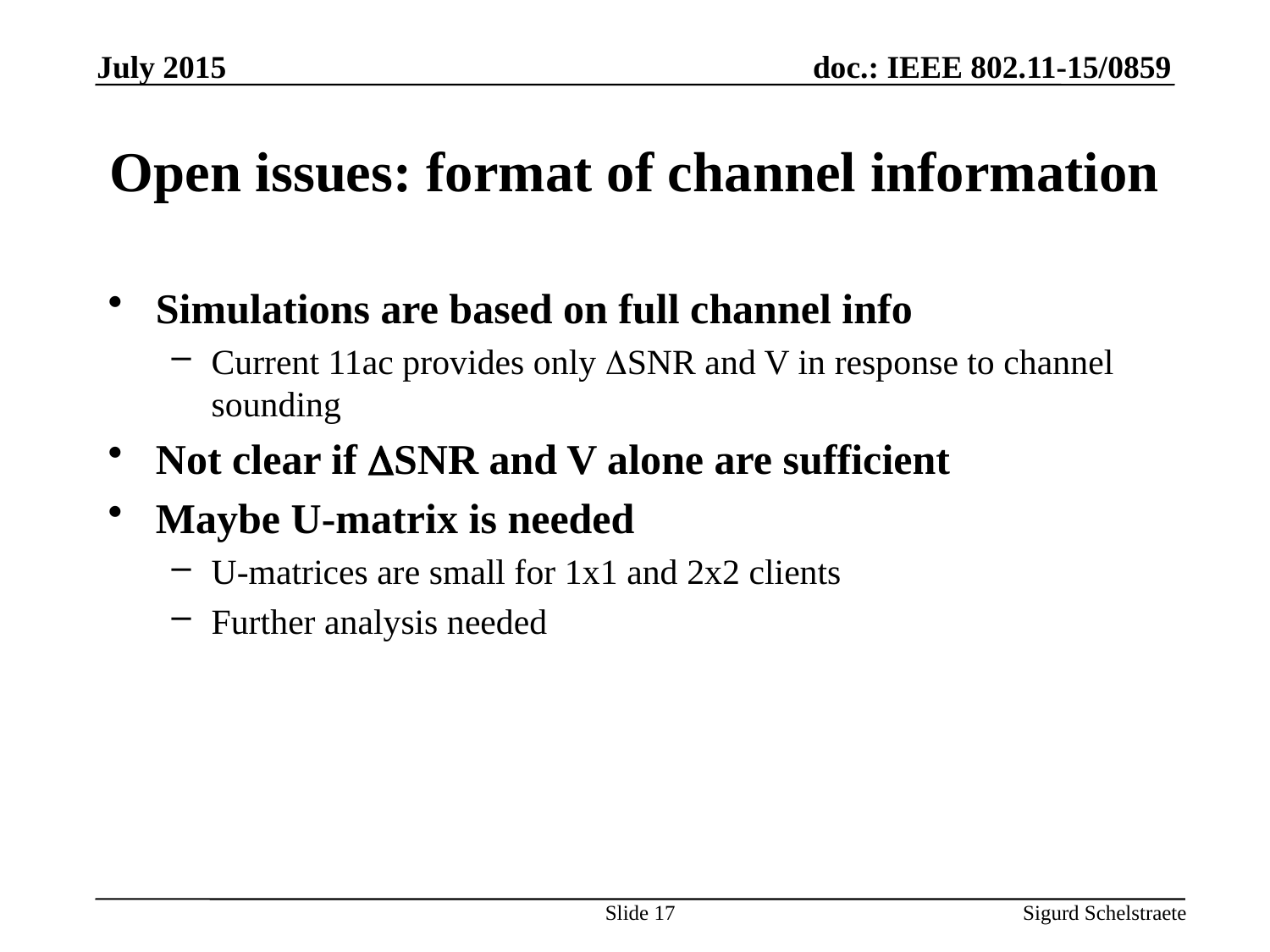

July 2015
# Open issues: format of channel information
Simulations are based on full channel info
Current 11ac provides only ΔSNR and V in response to channel sounding
Not clear if ΔSNR and V alone are sufficient
Maybe U-matrix is needed
U-matrices are small for 1x1 and 2x2 clients
Further analysis needed

Slide 17
Sigurd Schelstraete